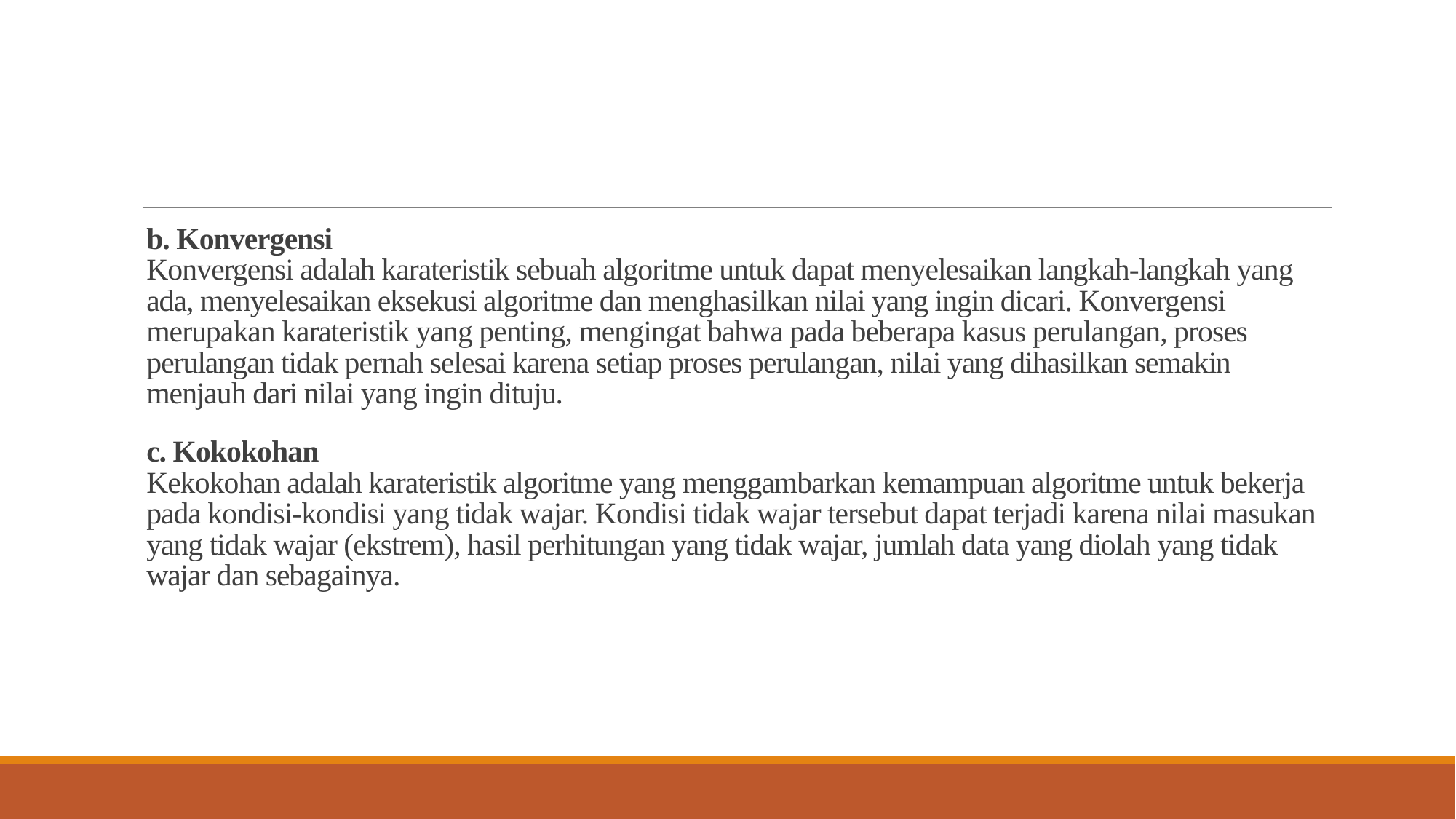

# b. Konvergensi Konvergensi adalah karateristik sebuah algoritme untuk dapat menyelesaikan langkah-langkah yang ada, menyelesaikan eksekusi algoritme dan menghasilkan nilai yang ingin dicari. Konvergensi merupakan karateristik yang penting, mengingat bahwa pada beberapa kasus perulangan, proses perulangan tidak pernah selesai karena setiap proses perulangan, nilai yang dihasilkan semakin menjauh dari nilai yang ingin dituju.
c. Kokokohan
Kekokohan adalah karateristik algoritme yang menggambarkan kemampuan algoritme untuk bekerja pada kondisi-kondisi yang tidak wajar. Kondisi tidak wajar tersebut dapat terjadi karena nilai masukan yang tidak wajar (ekstrem), hasil perhitungan yang tidak wajar, jumlah data yang diolah yang tidak wajar dan sebagainya.